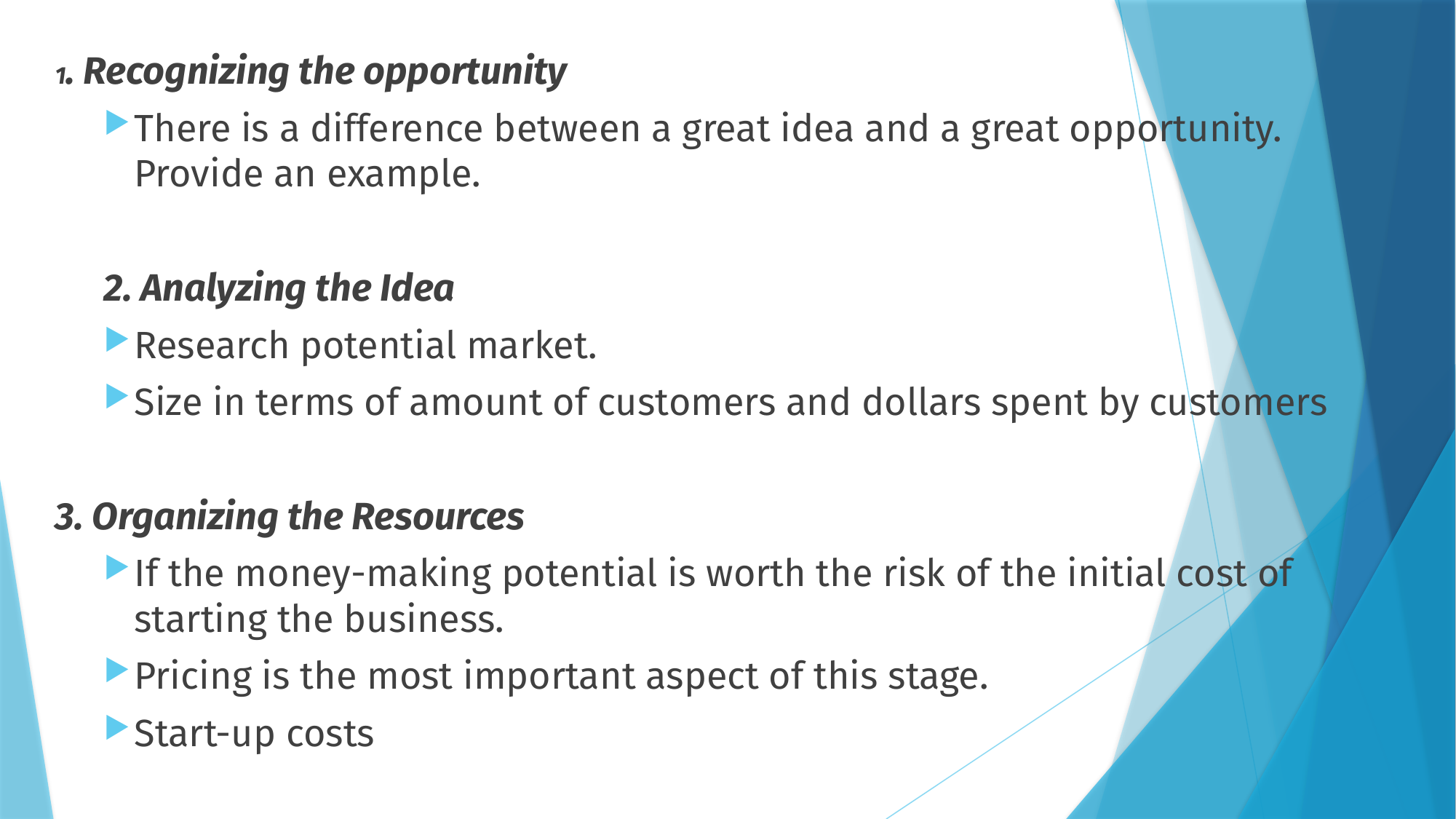

1. Recognizing the opportunity
There is a difference between a great idea and a great opportunity. Provide an example.

2. Analyzing the Idea
Research potential market.
Size in terms of amount of customers and dollars spent by customers

3. Organizing the Resources
If the money-making potential is worth the risk of the initial cost of starting the business.
Pricing is the most important aspect of this stage.
Start-up costs